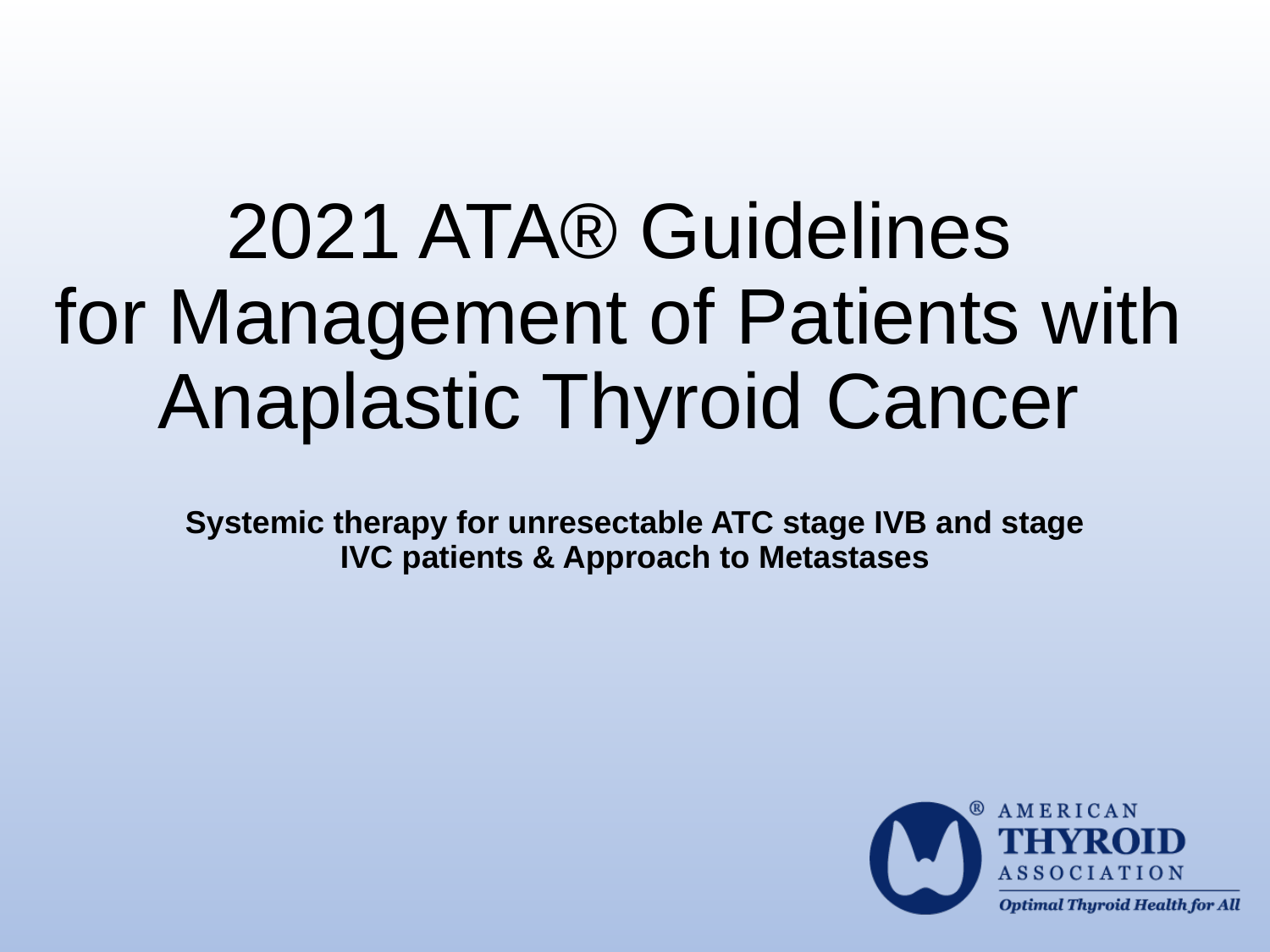

# 2021 ATA® Guidelines for Management of Patients with Anaplastic Thyroid Cancer
Systemic therapy for unresectable ATC stage IVB and stage IVC patients & Approach to Metastases